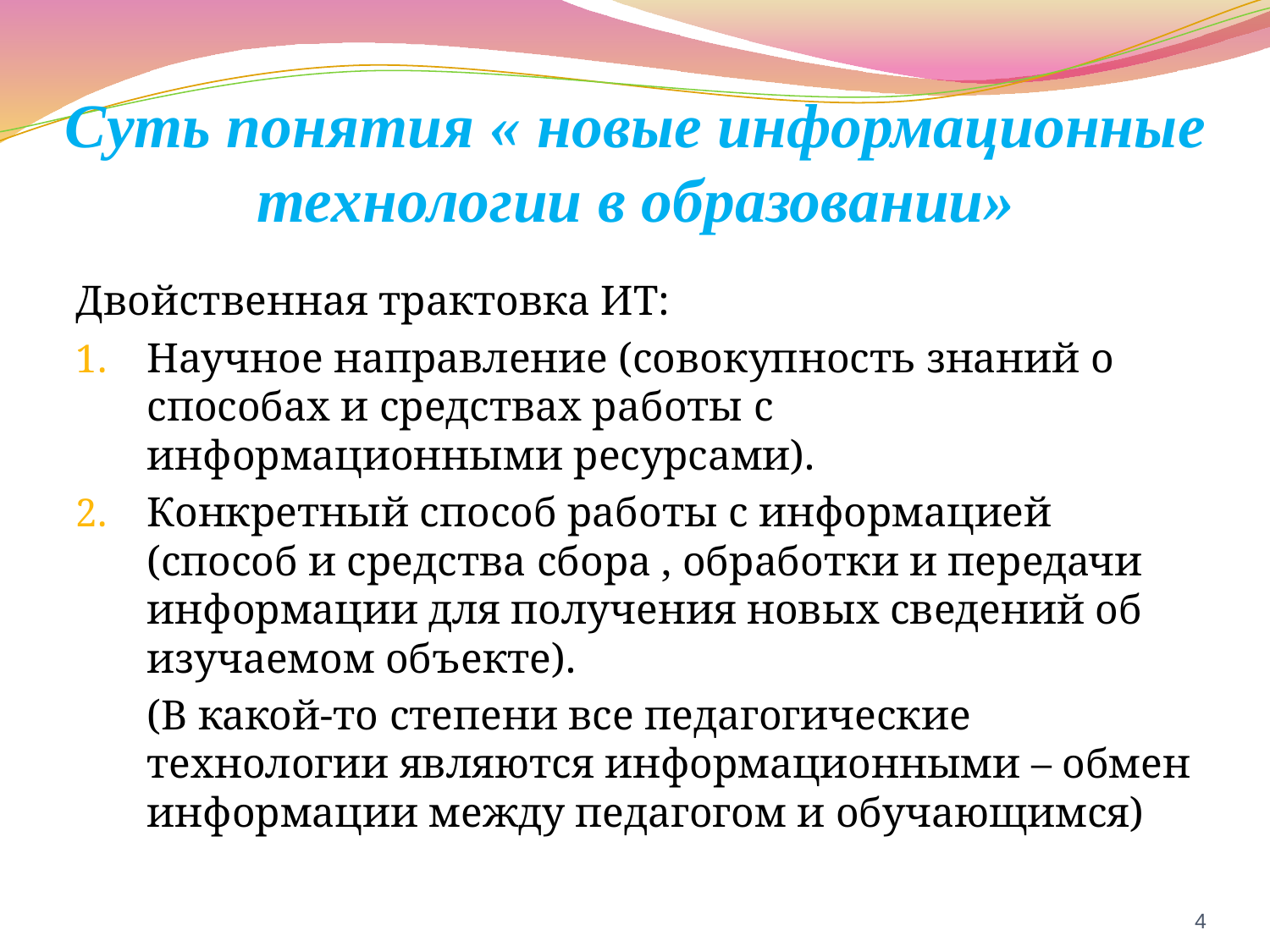

# Суть понятия « новые информационные технологии в образовании»
Двойственная трактовка ИТ:
Научное направление (совокупность знаний о способах и средствах работы с информационными ресурсами).
Конкретный способ работы с информацией (способ и средства сбора , обработки и передачи информации для получения новых сведений об изучаемом объекте).
	(В какой-то степени все педагогические технологии являются информационными – обмен информации между педагогом и обучающимся)
4